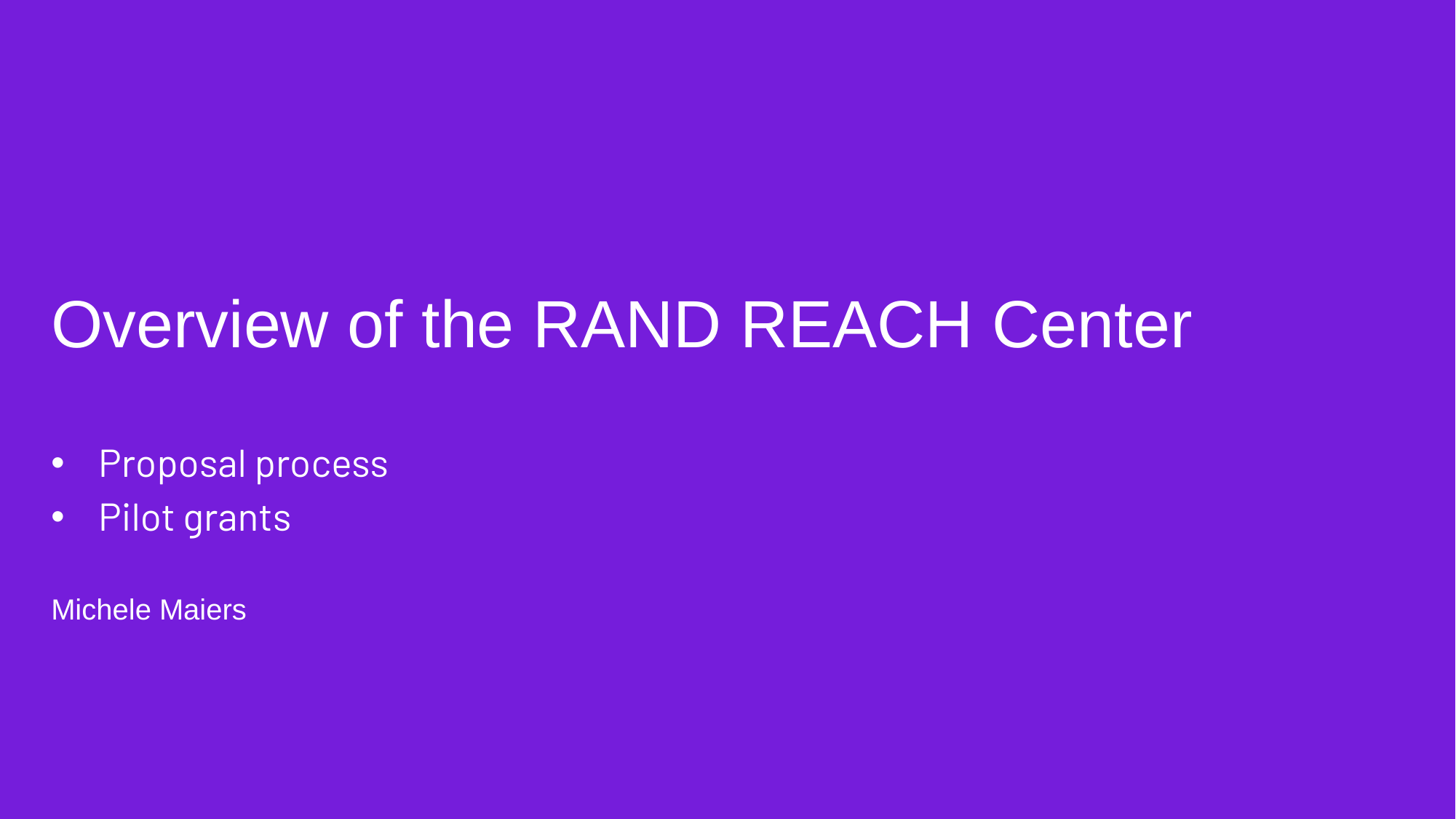

# Overview of the RAND REACH Center
Proposal process
Pilot grants

Michele Maiers